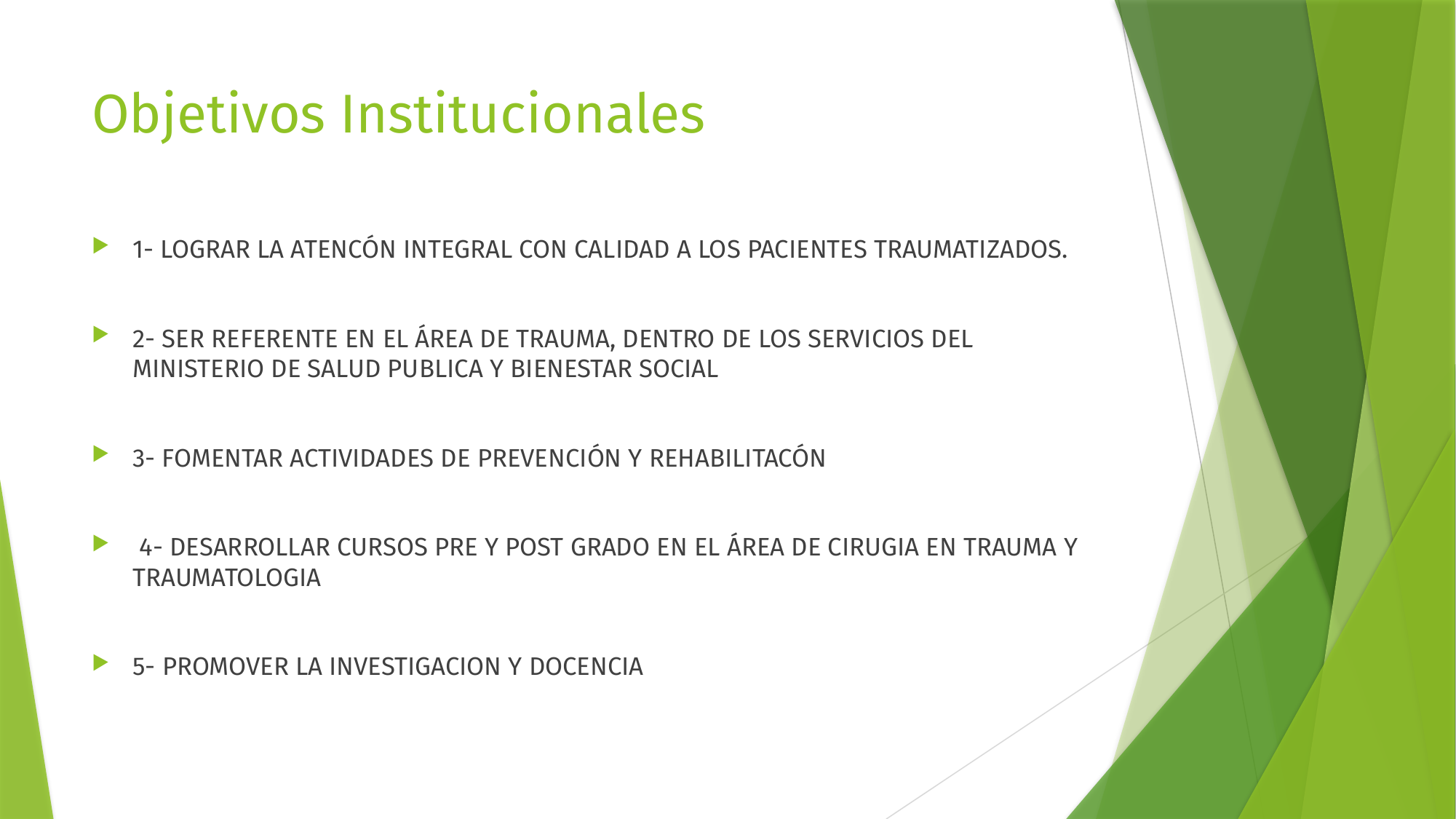

# Objetivos Institucionales
1- LOGRAR LA ATENCÓN INTEGRAL CON CALIDAD A LOS PACIENTES TRAUMATIZADOS.

2- SER REFERENTE EN EL ÁREA DE TRAUMA, DENTRO DE LOS SERVICIOS DEL MINISTERIO DE SALUD PUBLICA Y BIENESTAR SOCIAL

3- FOMENTAR ACTIVIDADES DE PREVENCIÓN Y REHABILITACÓN

 4- DESARROLLAR CURSOS PRE Y POST GRADO EN EL ÁREA DE CIRUGIA EN TRAUMA Y TRAUMATOLOGIA

5- PROMOVER LA INVESTIGACION Y DOCENCIA